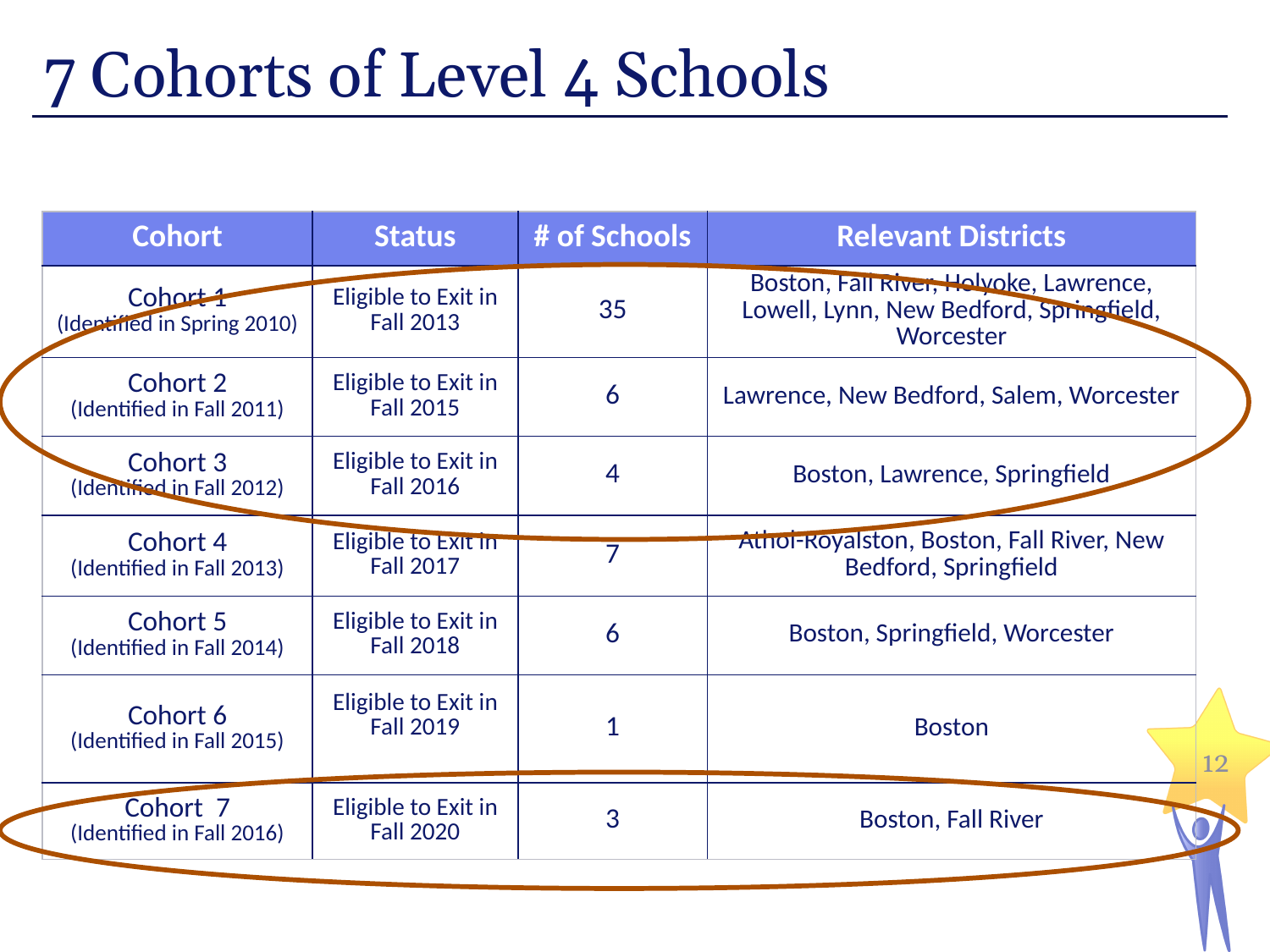

7 Cohorts of Level 4 Schools
| Cohort | Status | # of Schools | Relevant Districts |
| --- | --- | --- | --- |
| Cohort 1 (Identified in Spring 2010) | Eligible to Exit in Fall 2013 | 35 | Boston, Fall River, Holyoke, Lawrence, Lowell, Lynn, New Bedford, Springfield, Worcester |
| Cohort 2 (Identified in Fall 2011) | Eligible to Exit in Fall 2015 | 6 | Lawrence, New Bedford, Salem, Worcester |
| Cohort 3 (Identified in Fall 2012) | Eligible to Exit in Fall 2016 | 4 | Boston, Lawrence, Springfield |
| Cohort 4 (Identified in Fall 2013) | Eligible to Exit in Fall 2017 | 7 | Athol-Royalston, Boston, Fall River, New Bedford, Springfield |
| Cohort 5 (Identified in Fall 2014) | Eligible to Exit in Fall 2018 | 6 | Boston, Springfield, Worcester |
| Cohort 6 (Identified in Fall 2015) | Eligible to Exit in Fall 2019 | 1 | Boston |
| Cohort 7 (Identified in Fall 2016) | Eligible to Exit in Fall 2020 | 3 | Boston, Fall River |

12